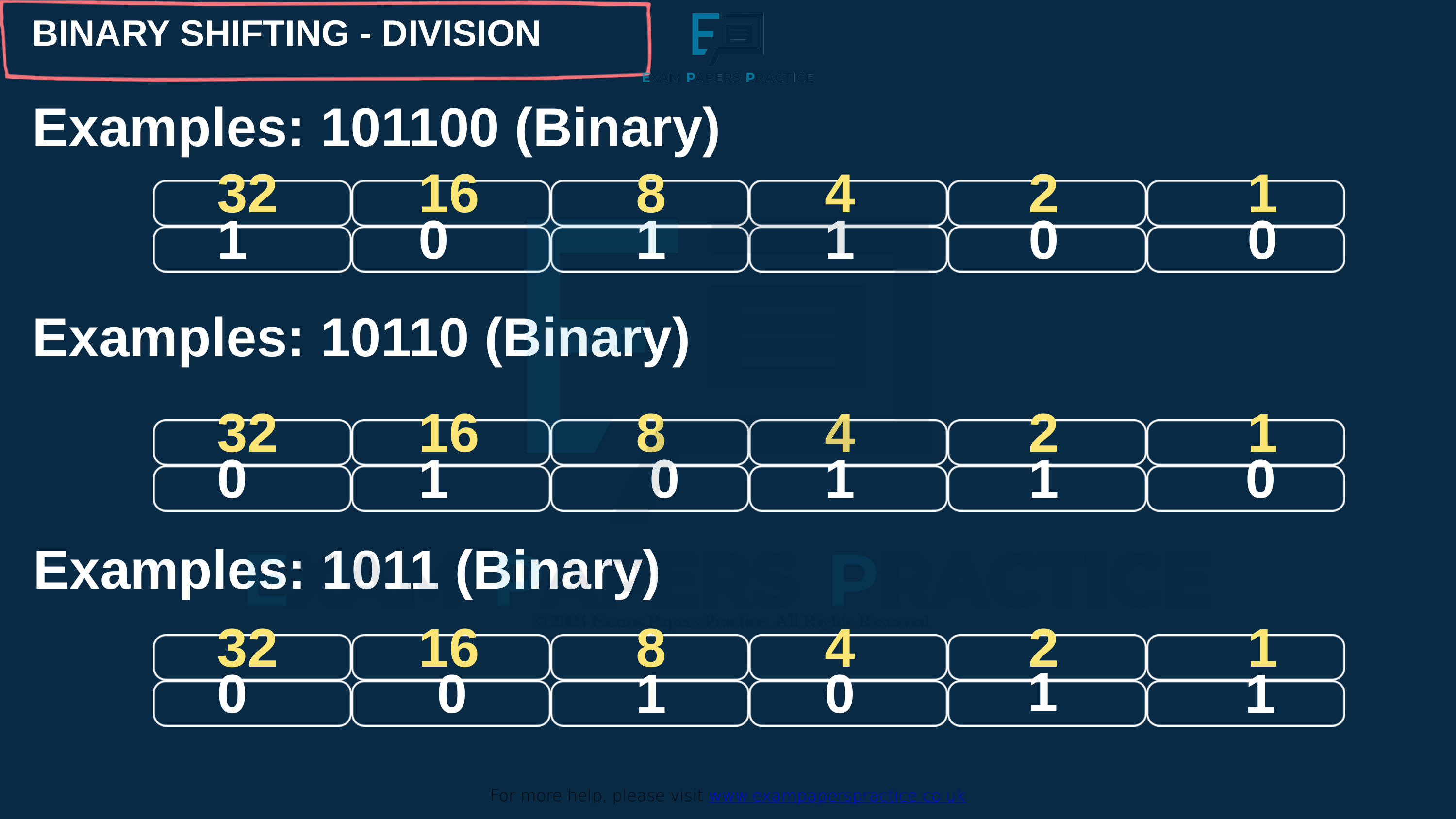

BINARY SHIFTING - DIVISION

For more help, please visit www.exampaperspractice.co.uk
Examples: 101100 (Binary)
32
16
8
4
2
1

1
0
1
1
0
0

Examples: 10110 (Binary)
32
16
8
4
2
1

0
1
0
1
1
0

Examples: 1011 (Binary)
32
16
8
4
2
1

1
0
0
1
0
1